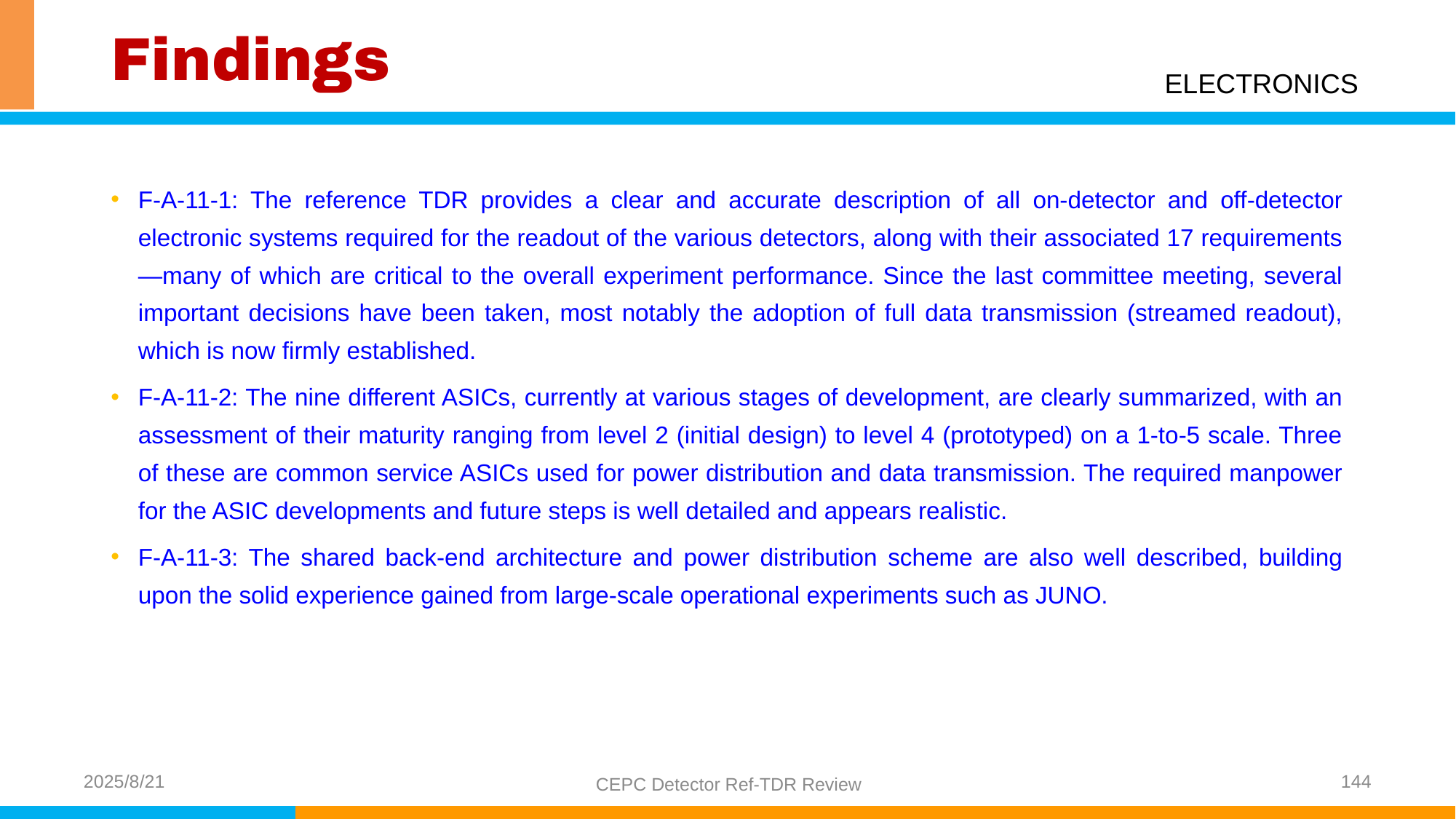

# Findings
ELECTRONICS
F-A-11-1: The reference TDR provides a clear and accurate description of all on-detector and off-detector electronic systems required for the readout of the various detectors, along with their associated 17 requirements—many of which are critical to the overall experiment performance. Since the last committee meeting, several important decisions have been taken, most notably the adoption of full data transmission (streamed readout), which is now firmly established.
F-A-11-2: The nine different ASICs, currently at various stages of development, are clearly summarized, with an assessment of their maturity ranging from level 2 (initial design) to level 4 (prototyped) on a 1-to-5 scale. Three of these are common service ASICs used for power distribution and data transmission. The required manpower for the ASIC developments and future steps is well detailed and appears realistic.
F-A-11-3: The shared back-end architecture and power distribution scheme are also well described, building upon the solid experience gained from large-scale operational experiments such as JUNO.